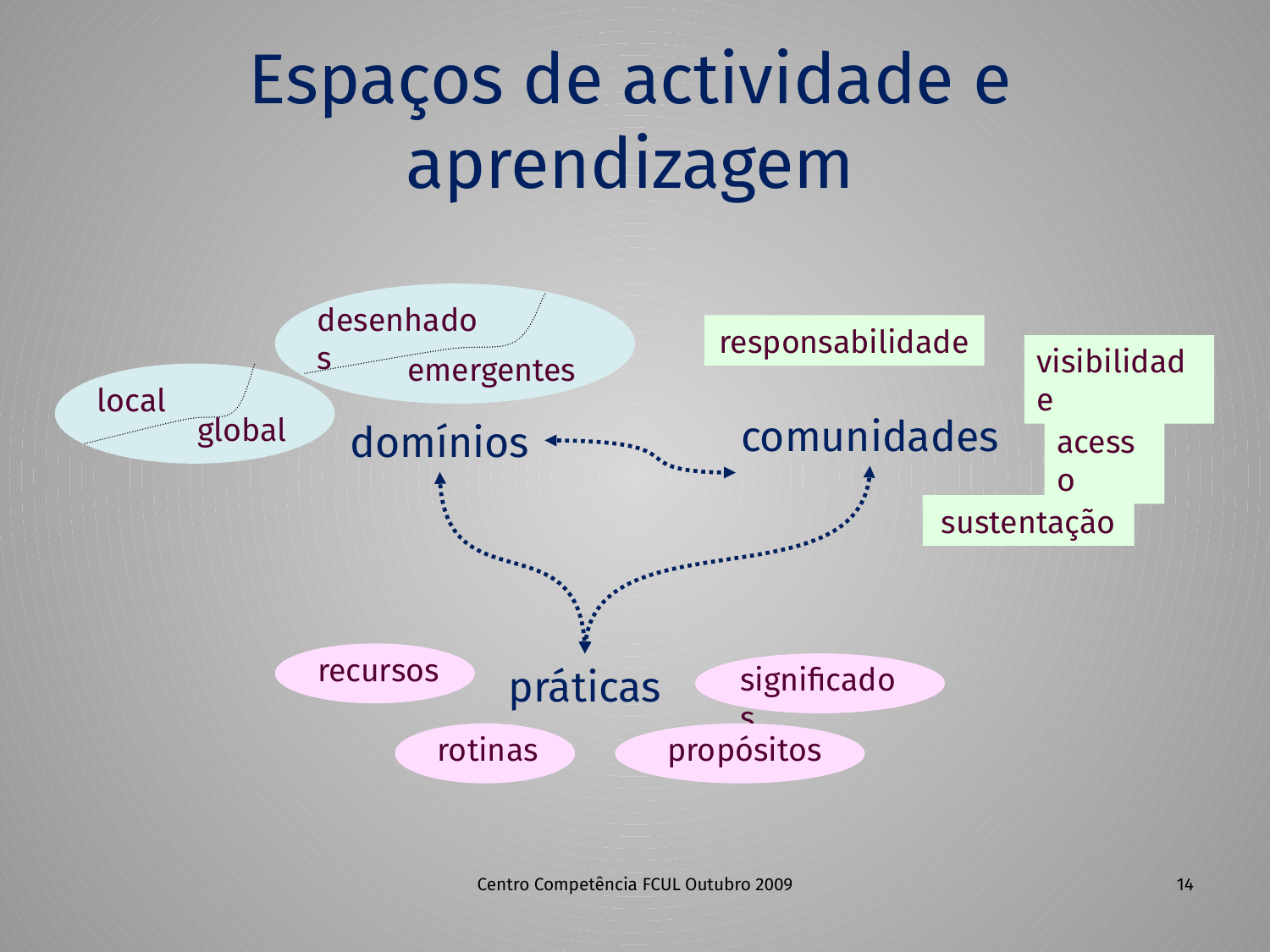

# Espaços de actividade e aprendizagem

desenhados

emergentes

local
global

responsabilidade
visibilidade
acesso
sustentação
comunidades
domínios
práticas

recursos

significados

rotinas

propósitos
Centro Competência FCUL Outubro 2009
14